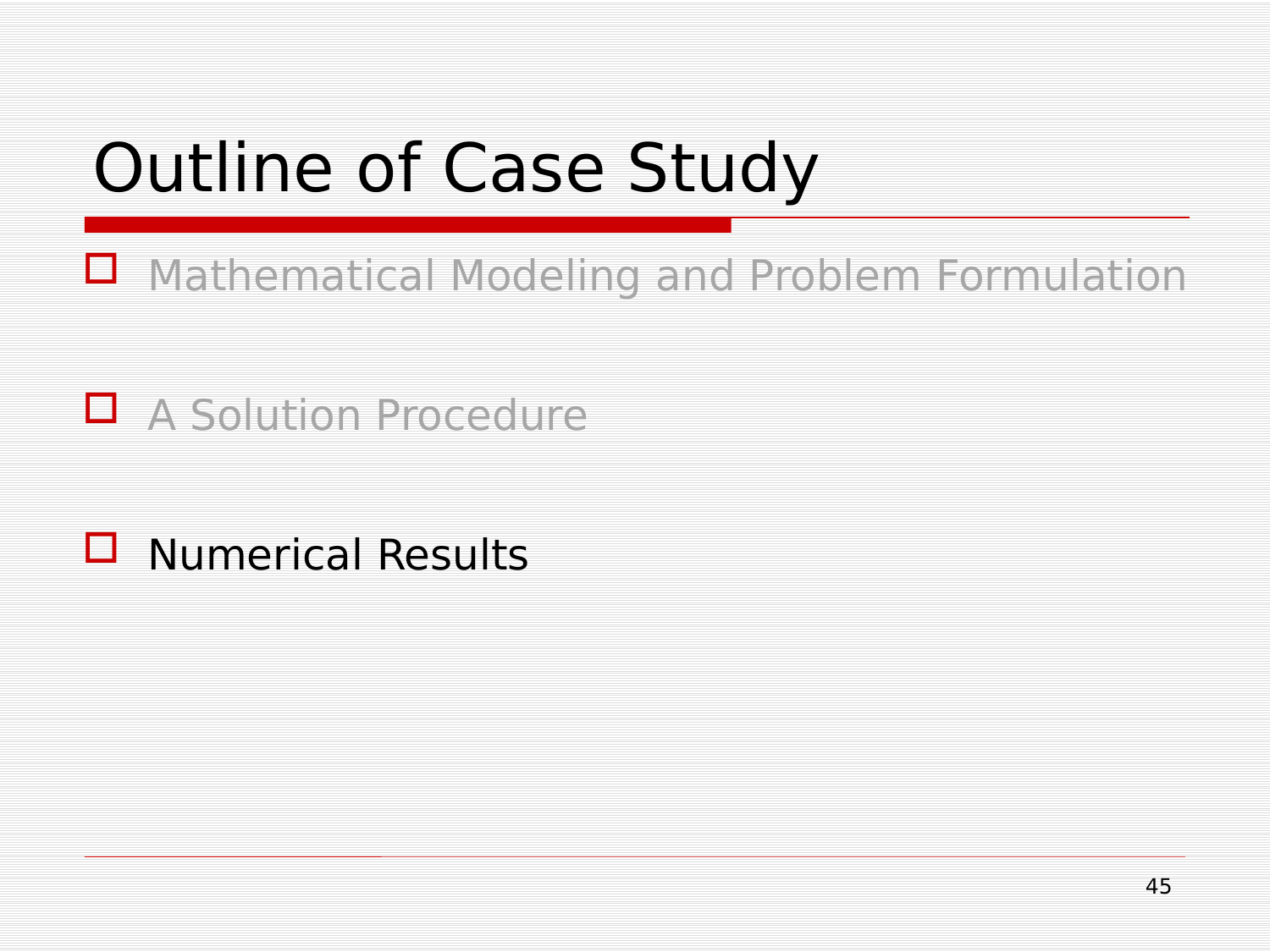

# Outline of Case Study
Mathematical Modeling and Problem Formulation

A Solution Procedure

Numerical Results

45